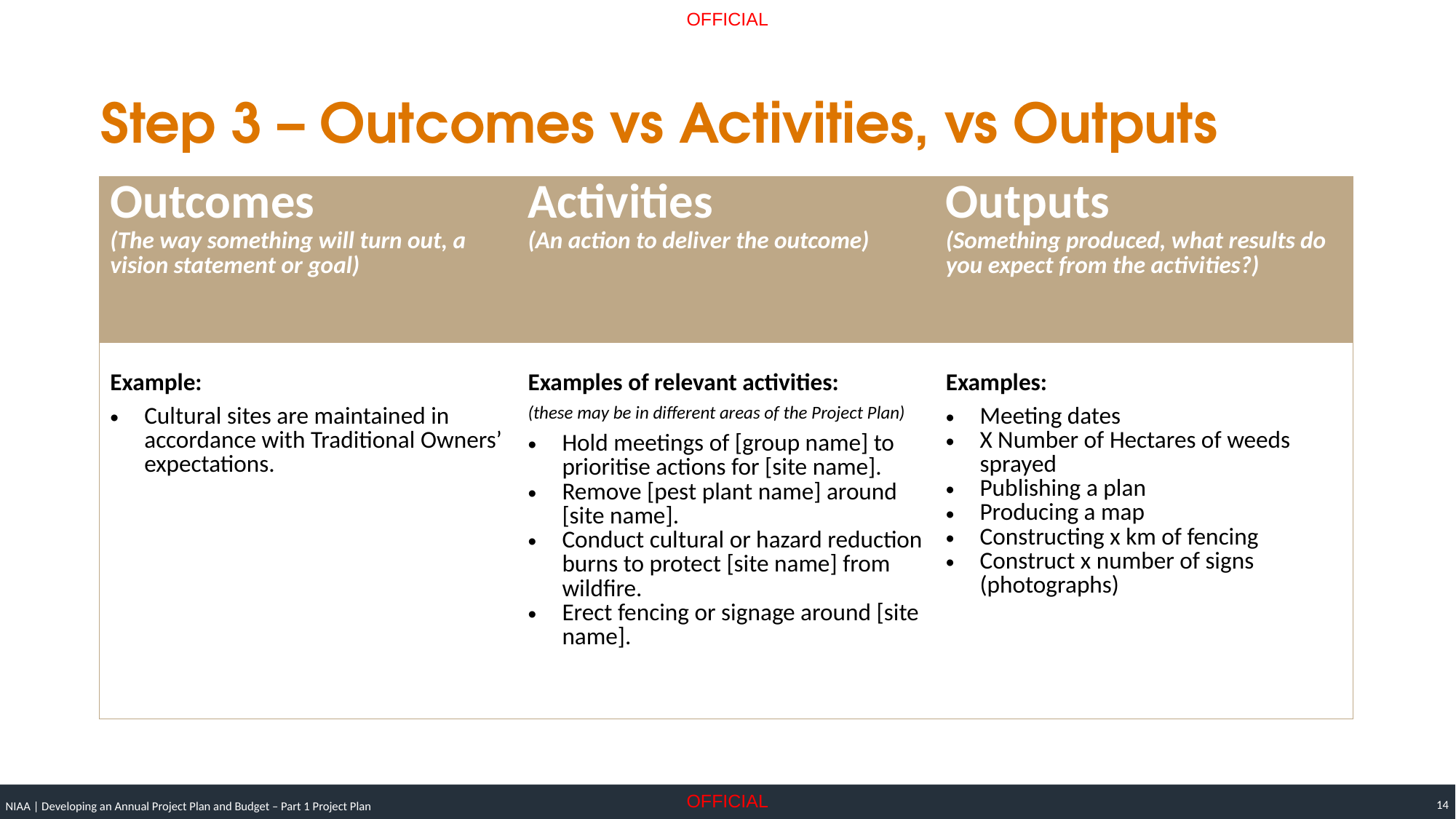

# Step 3 – Outcomes vs Activities, vs Outputs
| Outcomes (The way something will turn out, a vision statement or goal) | Activities (An action to deliver the outcome) | Outputs (Something produced, what results do you expect from the activities?) |
| --- | --- | --- |
| Example: Cultural sites are maintained in accordance with Traditional Owners’ expectations. | Examples of relevant activities: (these may be in different areas of the Project Plan) Hold meetings of [group name] to prioritise actions for [site name]. Remove [pest plant name] around [site name]. Conduct cultural or hazard reduction burns to protect [site name] from wildfire. Erect fencing or signage around [site name]. | Examples: Meeting dates X Number of Hectares of weeds sprayed Publishing a plan Producing a map Constructing x km of fencing Construct x number of signs (photographs) |
14
NIAA | Developing an Annual Project Plan and Budget – Part 1 Project Plan